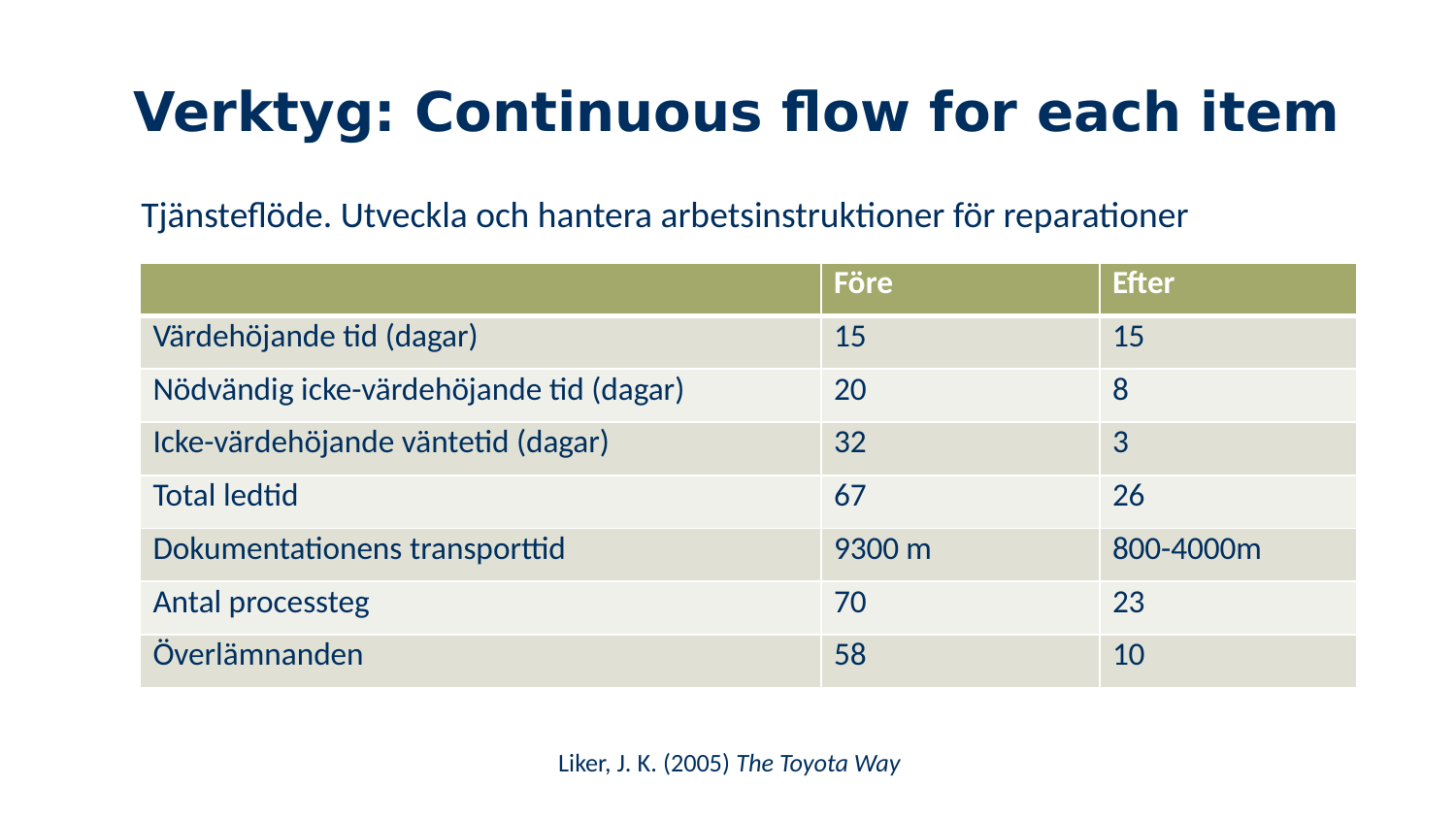

# Verktyg: Continuous flow for each item
Tjänsteflöde. Utveckla och hantera arbetsinstruktioner för reparationer
|  | Före | Efter |
| --- | --- | --- |
| Värdehöjande tid (dagar) | 15 | 15 |
| Nödvändig icke-värdehöjande tid (dagar) | 20 | 8 |
| Icke-värdehöjande väntetid (dagar) | 32 | 3 |
| Total ledtid | 67 | 26 |
| Dokumentationens transporttid | 9300 m | 800-4000m |
| Antal processteg | 70 | 23 |
| Överlämnanden | 58 | 10 |
Liker, J. K. (2005) The Toyota Way